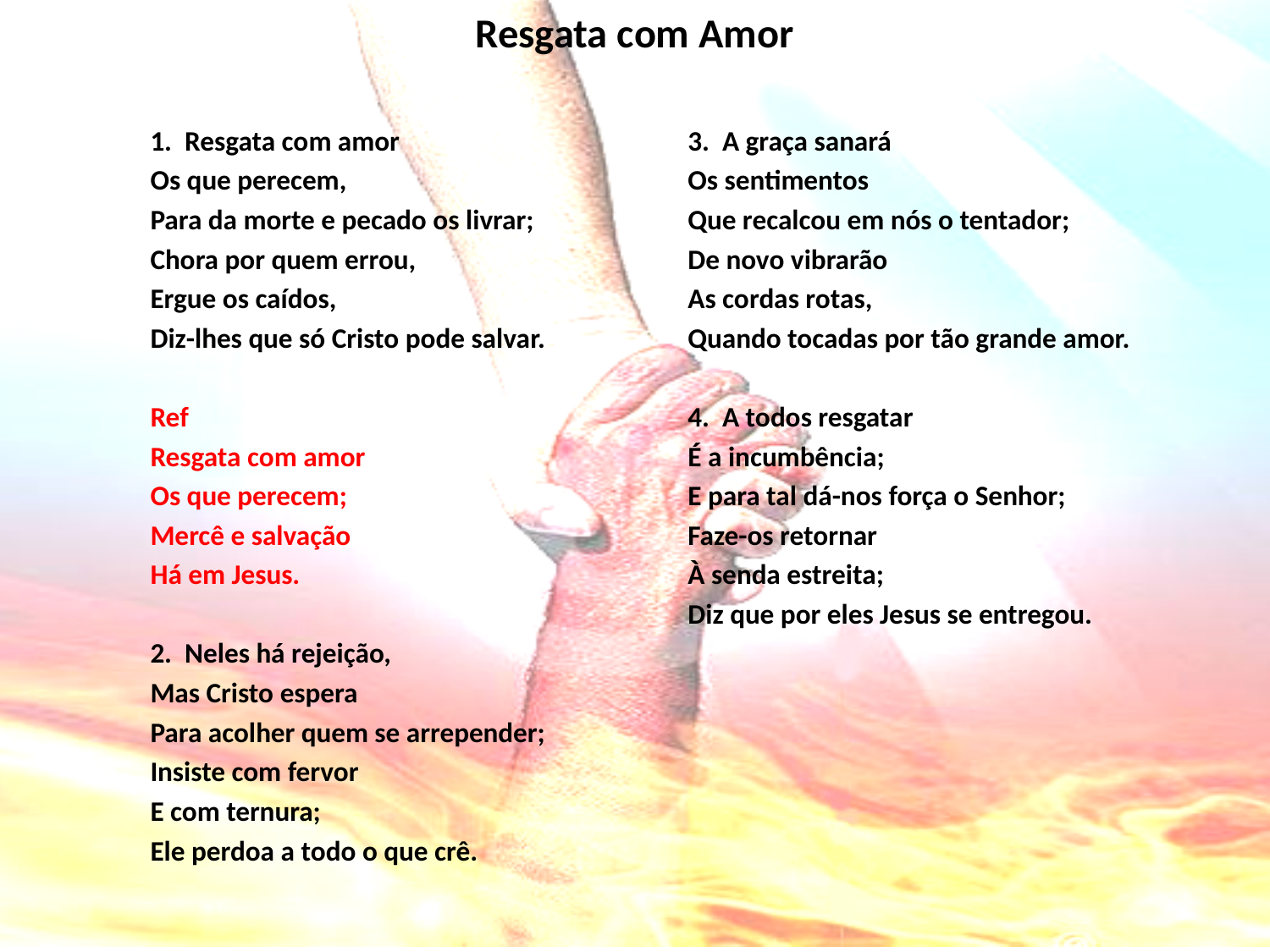

# Resgata com Amor
1.  Resgata com amor
Os que perecem,
Para da morte e pecado os livrar;
Chora por quem errou,
Ergue os caídos,
Diz-lhes que só Cristo pode salvar.

Ref
Resgata com amor
Os que perecem;
Mercê e salvação
Há em Jesus.

2.  Neles há rejeição,
Mas Cristo espera
Para acolher quem se arrepender;
Insiste com fervor
E com ternura;
Ele perdoa a todo o que crê.
3.  A graça sanará
Os sentimentos
Que recalcou em nós o tentador;
De novo vibrarão
As cordas rotas,
Quando tocadas por tão grande amor.

4.  A todos resgatar
É a incumbência;
E para tal dá-nos força o Senhor;
Faze-os retornar
À senda estreita;
Diz que por eles Jesus se entregou.